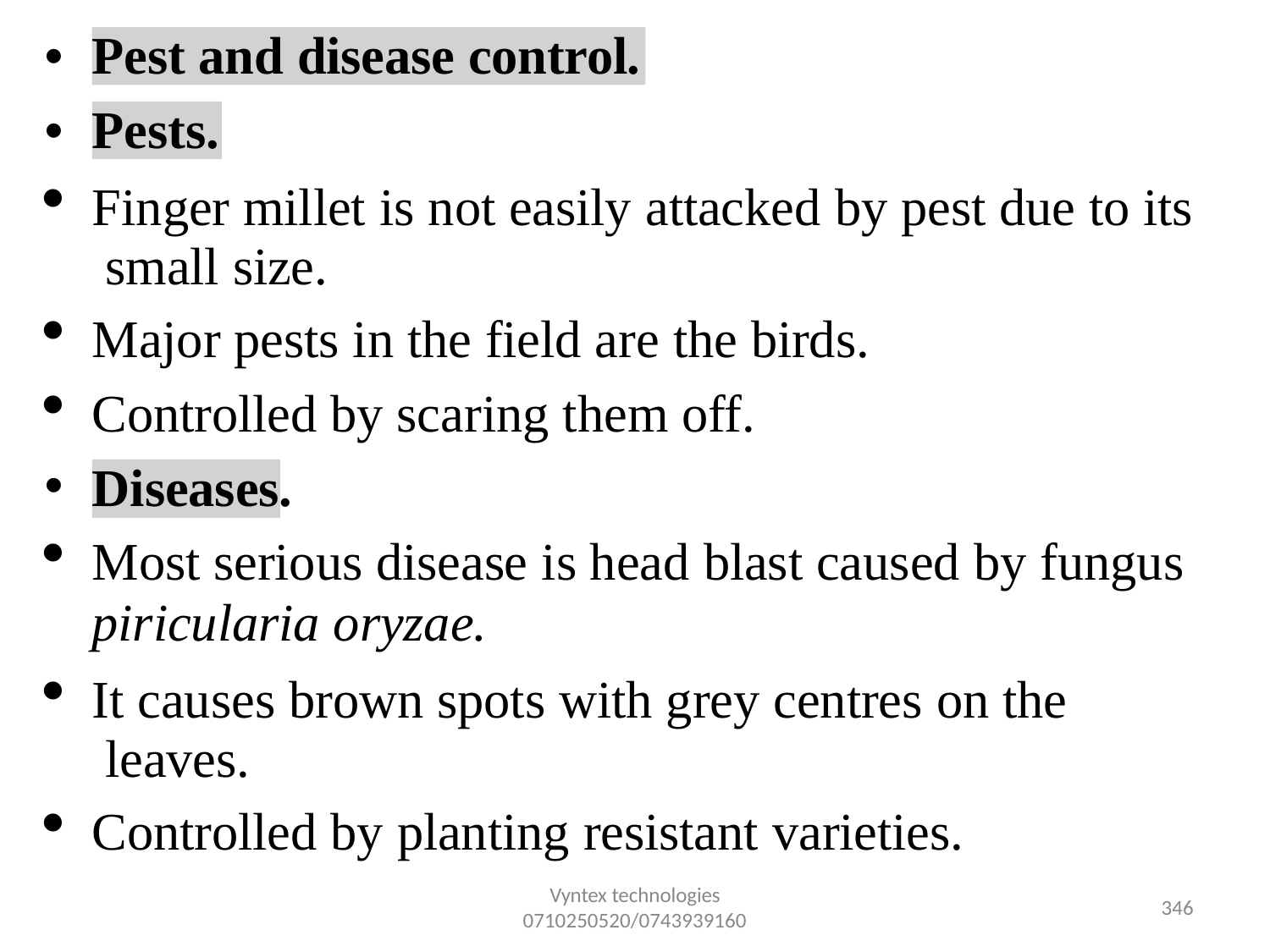

•
•
Pest and disease control.
Pests.
Finger millet is not easily attacked by pest due to its  small size.
Major pests in the field are the birds.
Controlled by scaring them off.
Diseases.
Most serious disease is head blast caused by fungus
piricularia oryzae.
It causes brown spots with grey centres on the  leaves.
Controlled by planting resistant varieties.

Vyntex technologies
0710250520/0743939160
346